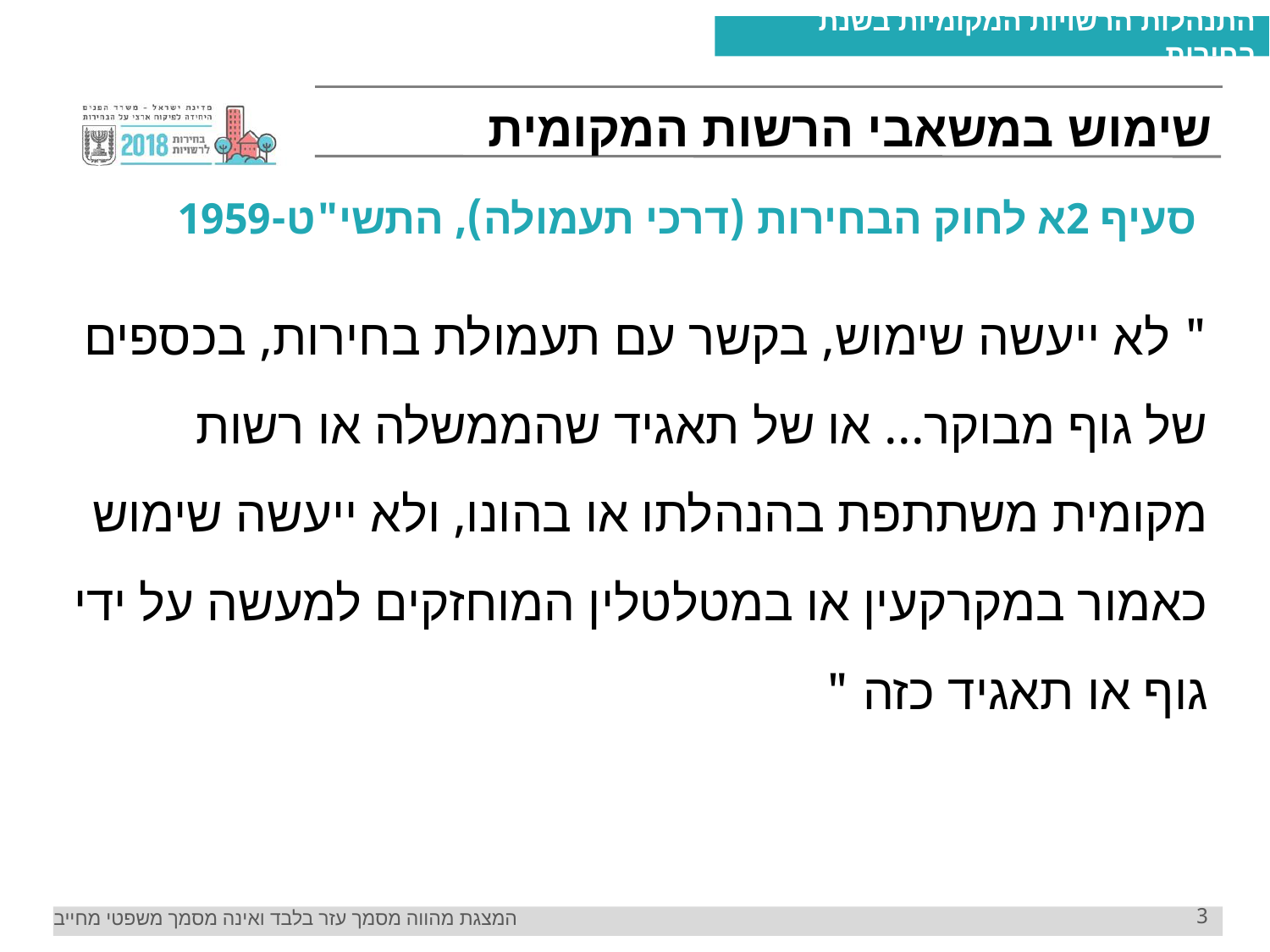

0  6  6
# שימוש במשאבי הרשות המקומית
סעיף 2א לחוק הבחירות (דרכי תעמולה), התשי"ט-1959
" לא ייעשה שימוש, בקשר עם תעמולת בחירות, בכספים של גוף מבוקר... או של תאגיד שהממשלה או רשות מקומית משתתפת בהנהלתו או בהונו, ולא ייעשה שימוש כאמור במקרקעין או במטלטלין המוחזקים למעשה על ידי גוף או תאגיד כזה "